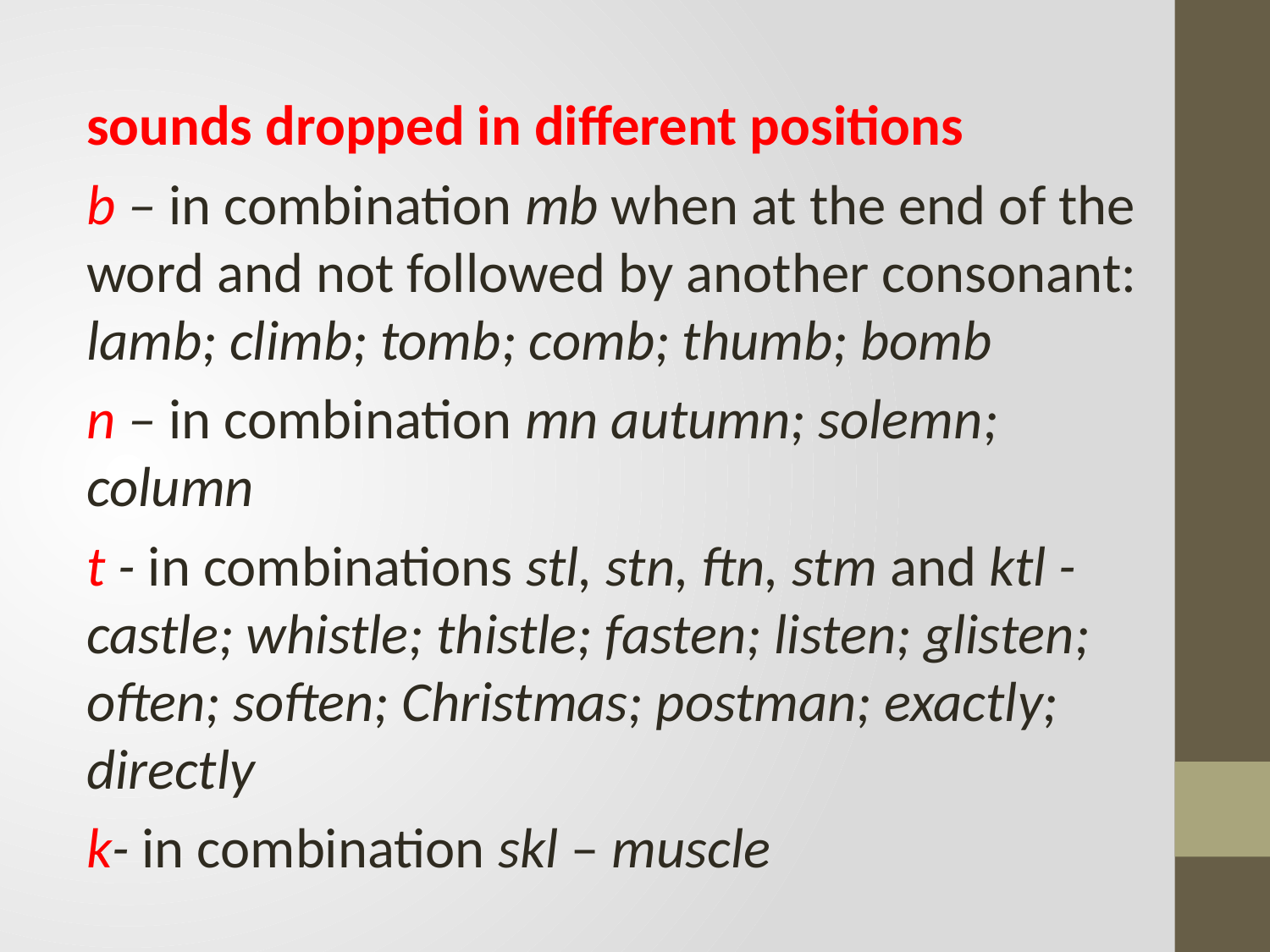

sounds dropped in different positions
b – in combination mb when at the end of the word and not followed by another consonant: lamb; climb; tomb; comb; thumb; bomb
n – in combination mn autumn; solemn; column
t - in combinations stl, stn, ftn, stm and ktl - castle; whistle; thistle; fasten; listen; glisten; often; soften; Christmas; postman; exactly; directly
k- in combination skl – muscle